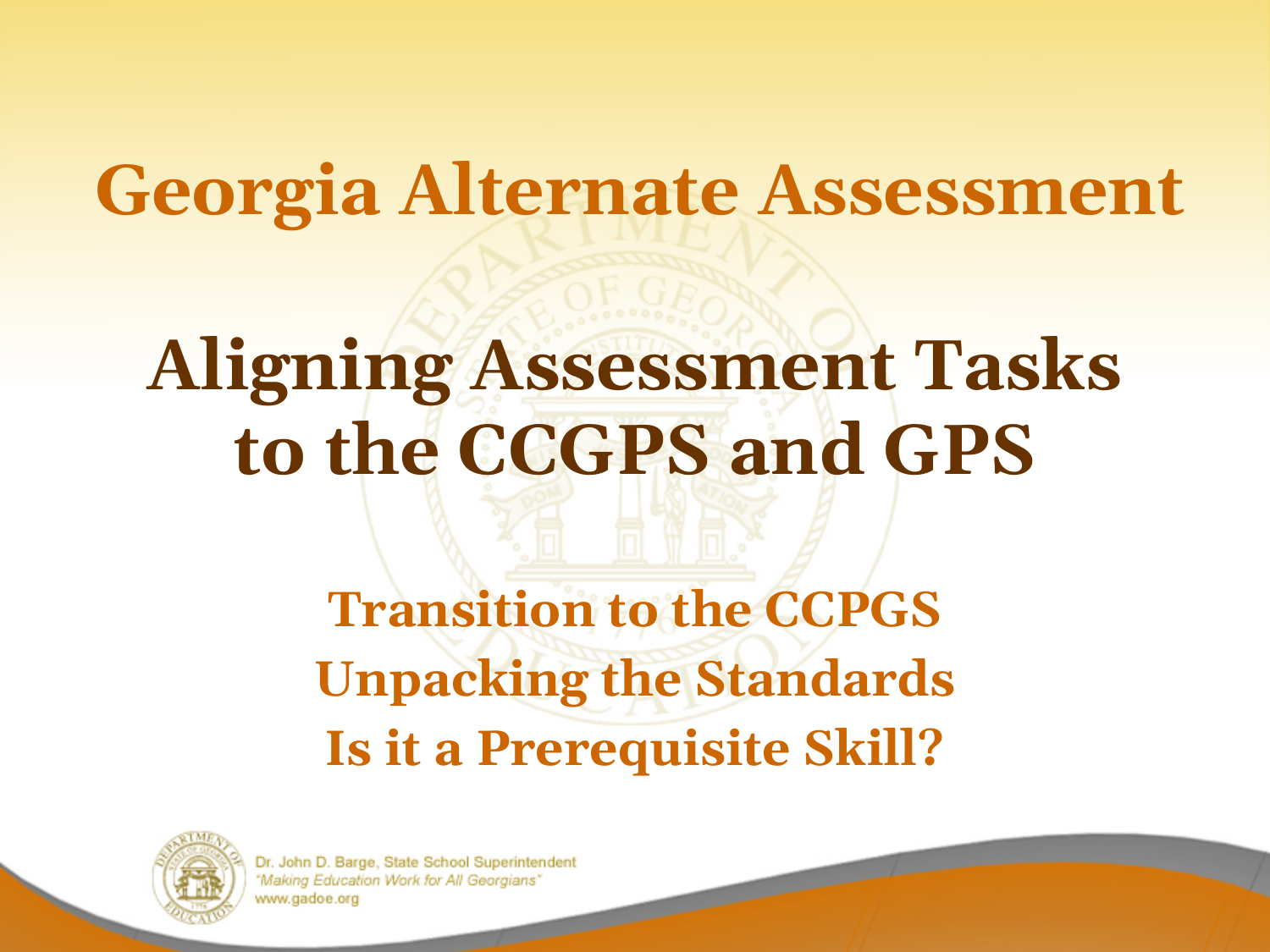

Georgia Alternate Assessment
# Aligning Assessment Tasks to the CCGPS and GPS
Transition to the CCPGS
Unpacking the Standards
Is it a Prerequisite Skill?